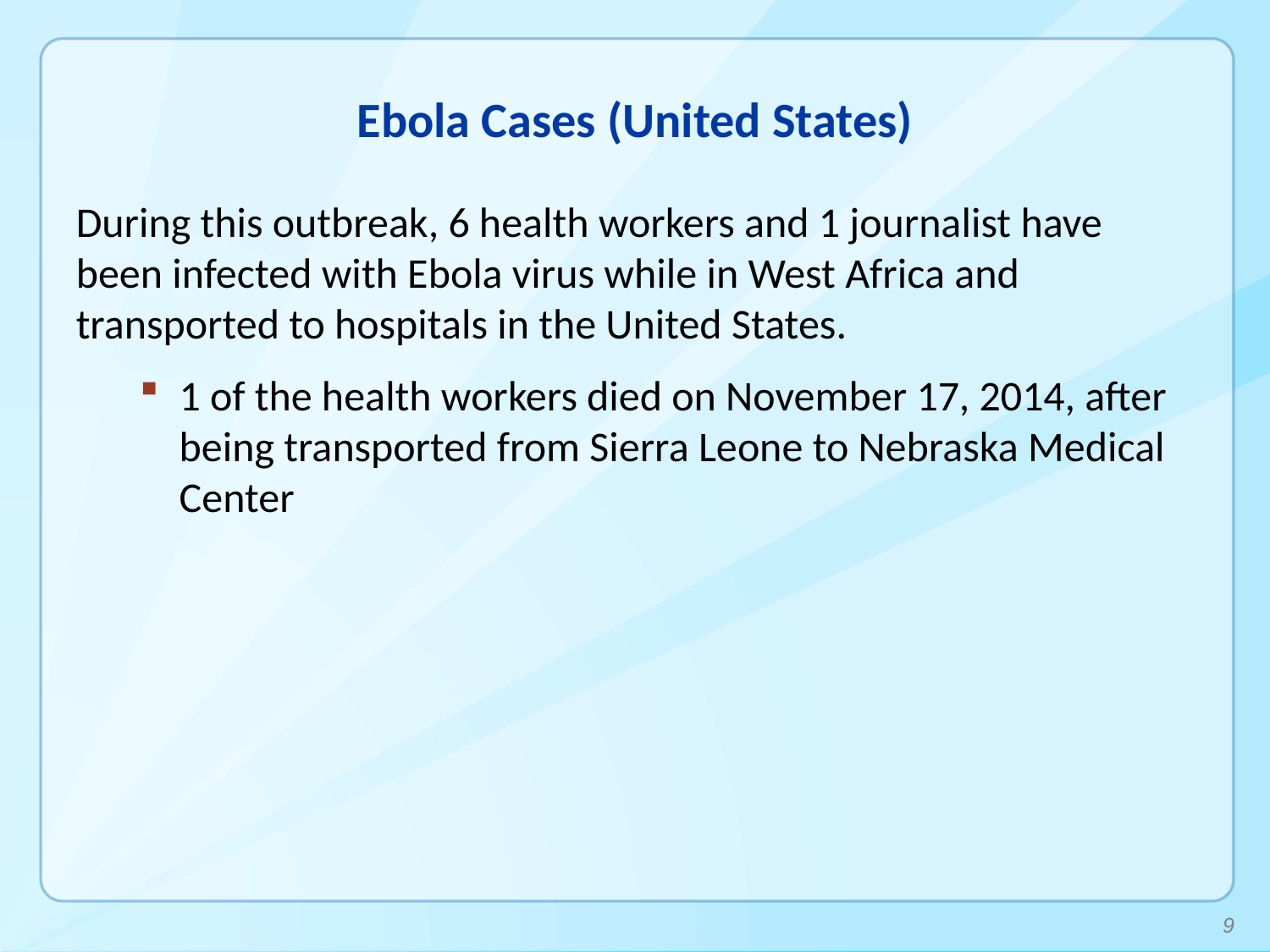

# Ebola Cases (United States)
During this outbreak, 6 health workers and 1 journalist have been infected with Ebola virus while in West Africa and transported to hospitals in the United States.
1 of the health workers died on November 17, 2014, after being transported from Sierra Leone to Nebraska Medical Center
9